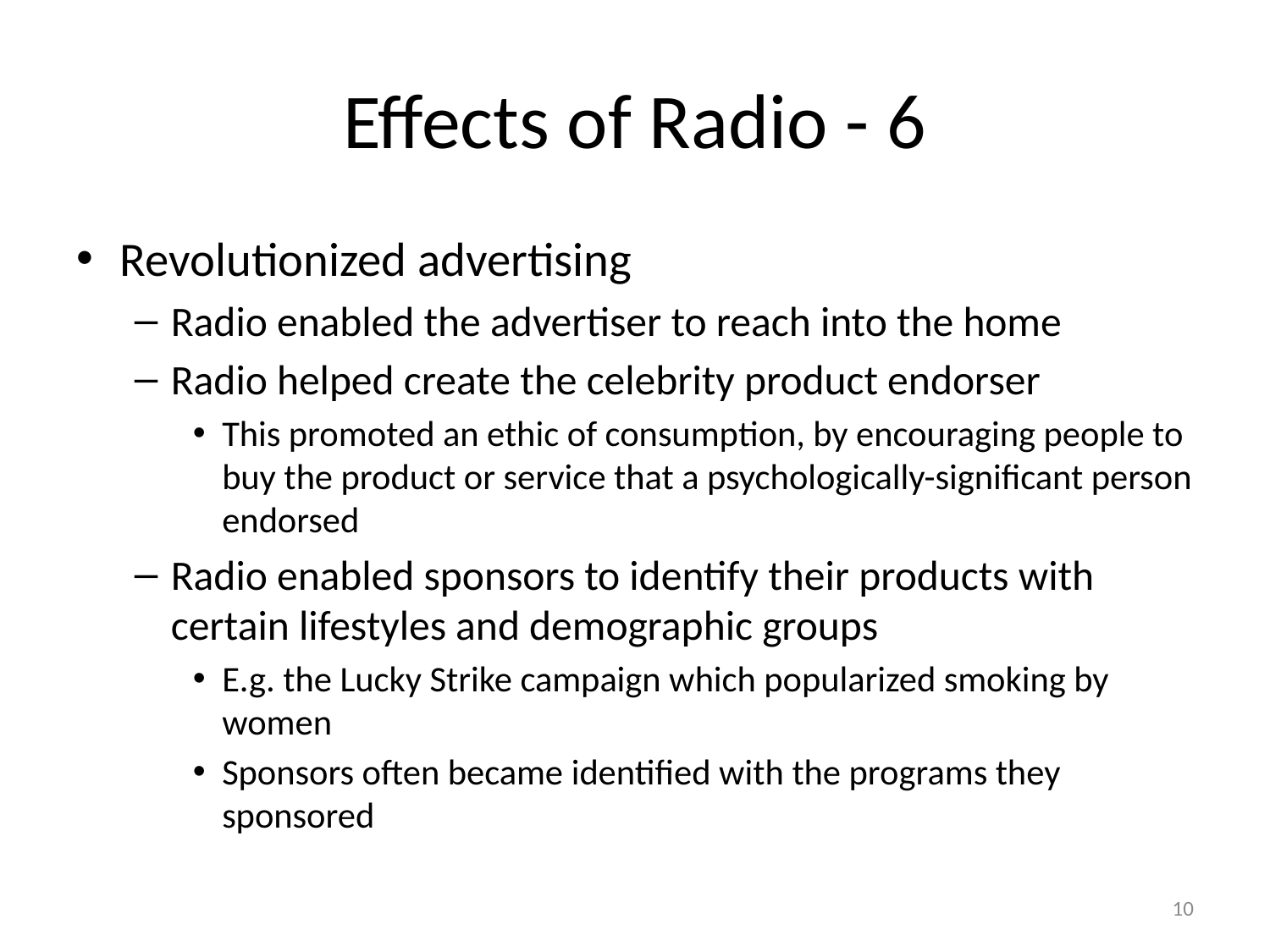

# Effects of Radio - 6
Revolutionized advertising
Radio enabled the advertiser to reach into the home
Radio helped create the celebrity product endorser
This promoted an ethic of consumption, by encouraging people to buy the product or service that a psychologically-significant person endorsed
Radio enabled sponsors to identify their products with certain lifestyles and demographic groups
E.g. the Lucky Strike campaign which popularized smoking by women
Sponsors often became identified with the programs they sponsored

10